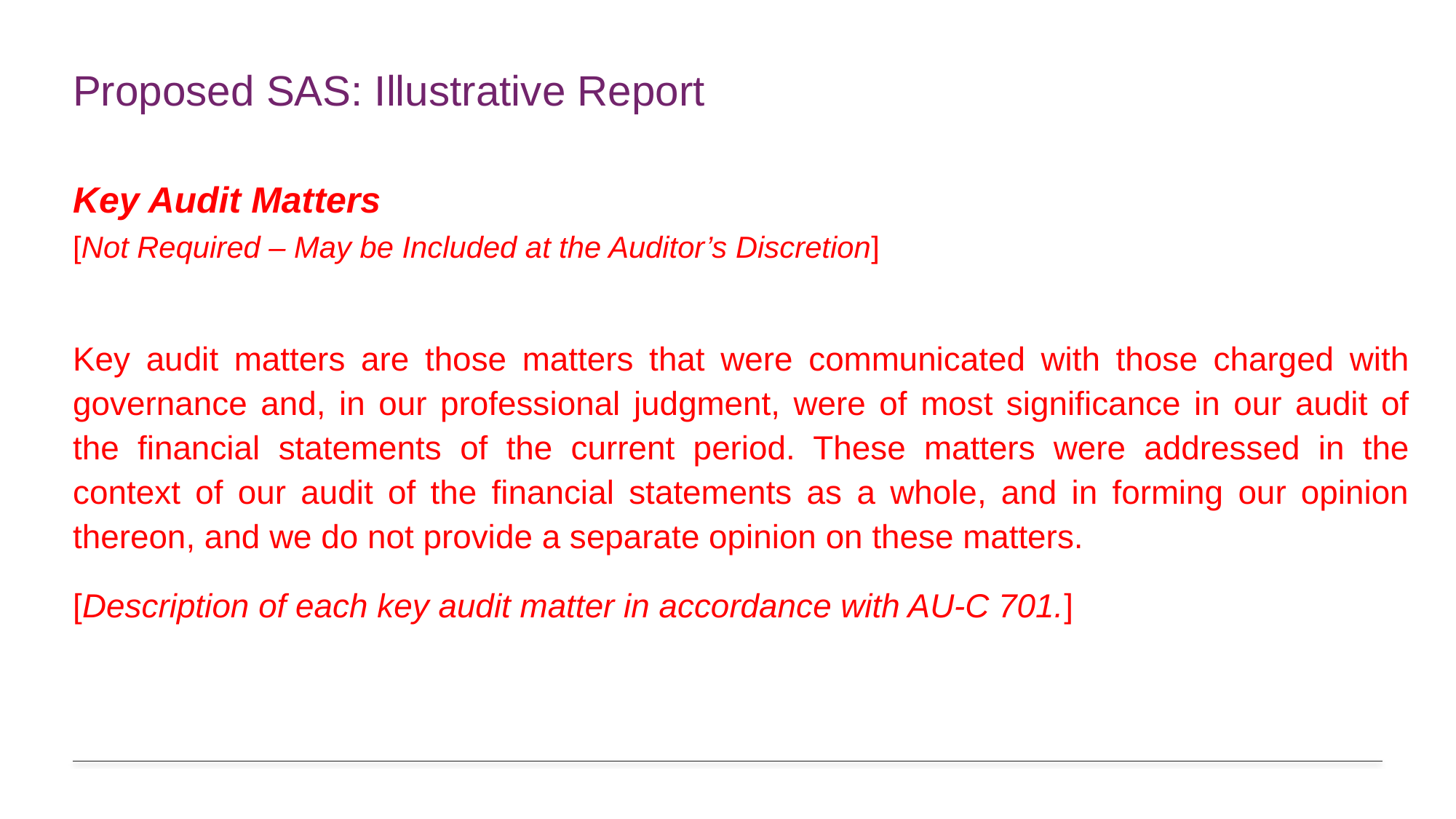

# Proposed SAS: Illustrative Report
Key Audit Matters
[Not Required – May be Included at the Auditor’s Discretion]

Key audit matters are those matters that were communicated with those charged with governance and, in our professional judgment, were of most significance in our audit of the financial statements of the current period. These matters were addressed in the context of our audit of the financial statements as a whole, and in forming our opinion thereon, and we do not provide a separate opinion on these matters.
[Description of each key audit matter in accordance with AU-C 701.]